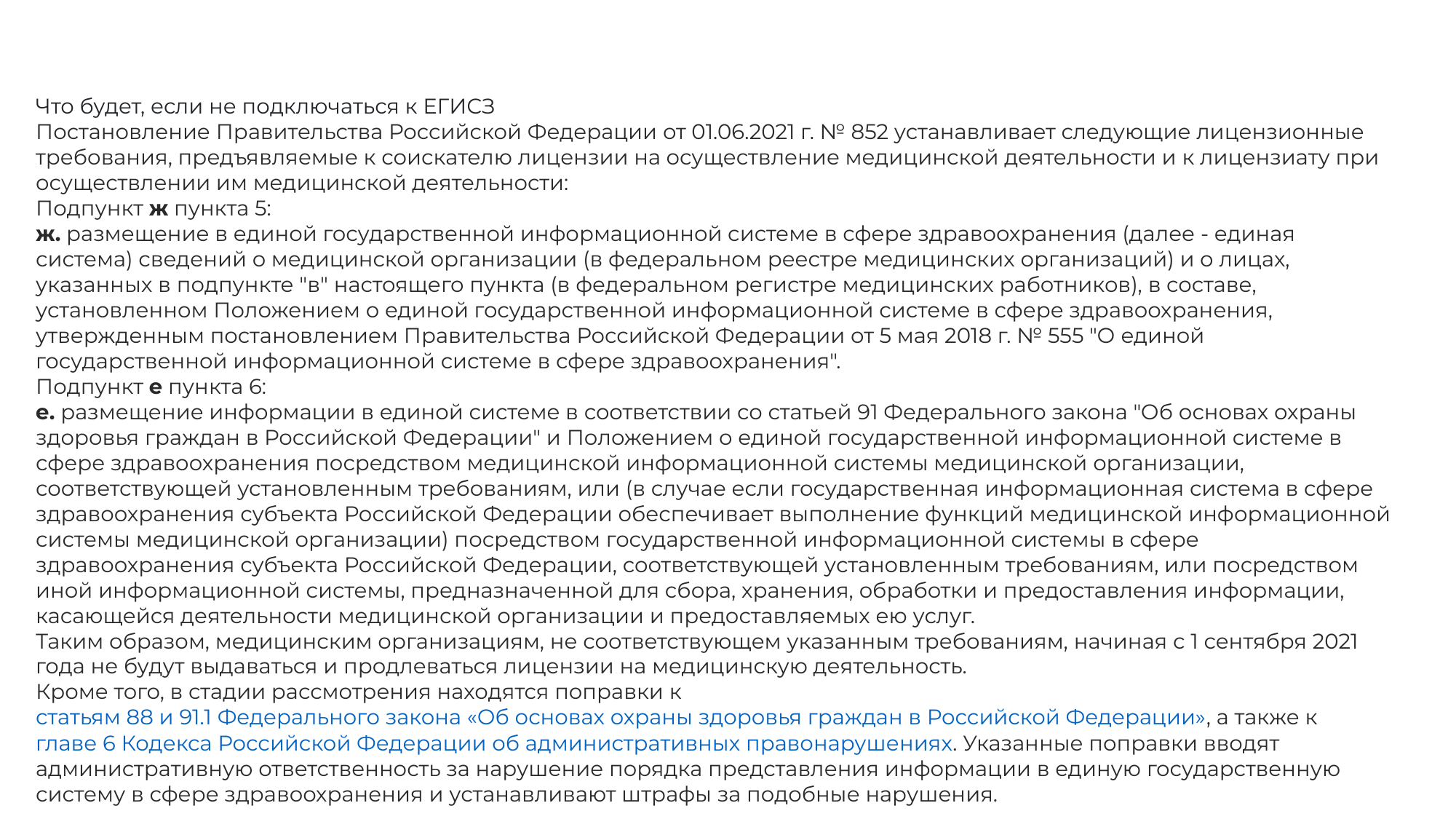

Что будет, если не подключаться к ЕГИСЗ
Постановление Правительства Российской Федерации от 01.06.2021 г. № 852 устанавливает следующие лицензионные требования, предъявляемые к соискателю лицензии на осуществление медицинской деятельности и к лицензиату при осуществлении им медицинской деятельности:
Подпункт ж пункта 5:
ж. размещение в единой государственной информационной системе в сфере здравоохранения (далее - единая система) сведений о медицинской организации (в федеральном реестре медицинских организаций) и о лицах, указанных в подпункте "в" настоящего пункта (в федеральном регистре медицинских работников), в составе, установленном Положением о единой государственной информационной системе в сфере здравоохранения, утвержденным постановлением Правительства Российской Федерации от 5 мая 2018 г. № 555 "О единой государственной информационной системе в сфере здравоохранения".
Подпункт е пункта 6:
е. размещение информации в единой системе в соответствии со статьей 91 Федерального закона "Об основах охраны здоровья граждан в Российской Федерации" и Положением о единой государственной информационной системе в сфере здравоохранения посредством медицинской информационной системы медицинской организации, соответствующей установленным требованиям, или (в случае если государственная информационная система в сфере здравоохранения субъекта Российской Федерации обеспечивает выполнение функций медицинской информационной системы медицинской организации) посредством государственной информационной системы в сфере здравоохранения субъекта Российской Федерации, соответствующей установленным требованиям, или посредством иной информационной системы, предназначенной для сбора, хранения, обработки и предоставления информации, касающейся деятельности медицинской организации и предоставляемых ею услуг.
Таким образом, медицинским организациям, не соответствующем указанным требованиям, начиная с 1 сентября 2021 года не будут выдаваться и продлеваться лицензии на медицинскую деятельность.
Кроме того, в стадии рассмотрения находятся поправки к статьям 88 и 91.1 Федерального закона «Об основах охраны здоровья граждан в Российской Федерации», а также к главе 6 Кодекса Российской Федерации об административных правонарушениях. Указанные поправки вводят административную ответственность за нарушение порядка представления информации в единую государственную систему в сфере здравоохранения и устанавливают штрафы за подобные нарушения.